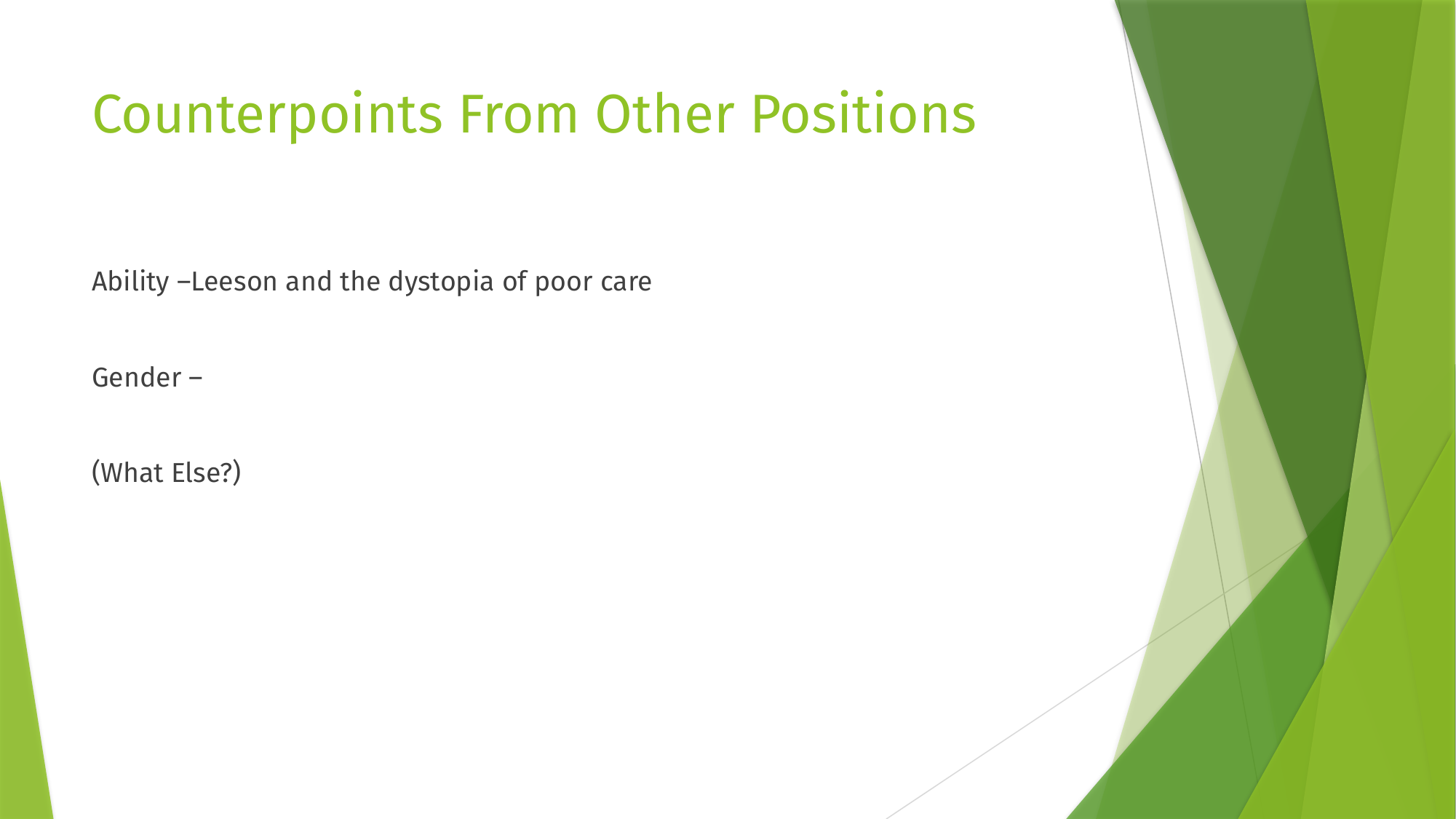

# Counterpoints From Other Positions
Ability –Leeson and the dystopia of poor care

Gender –

(What Else?)